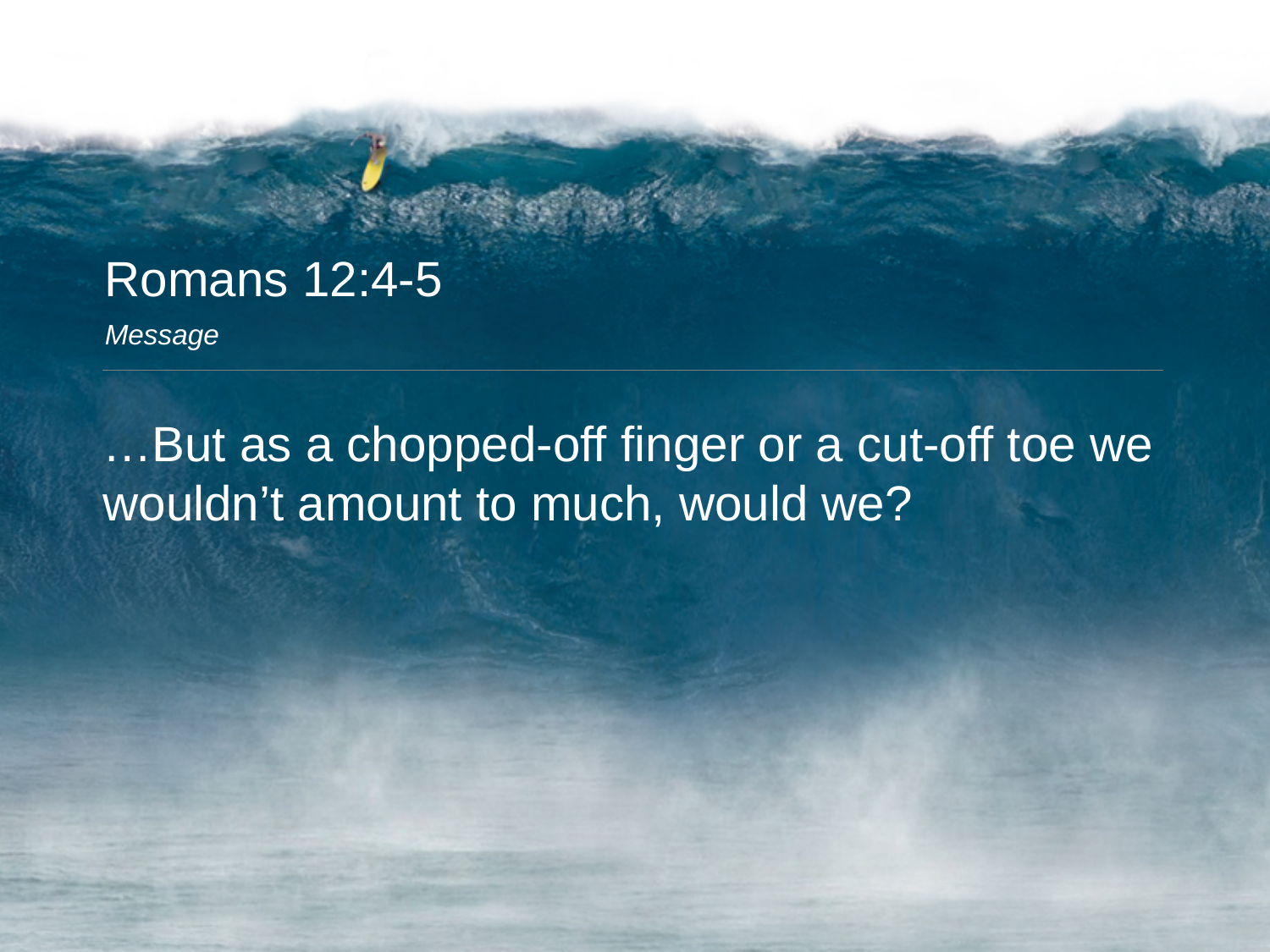

Romans 12:4-5
Message

…But as a chopped-off finger or a cut-off toe we wouldn’t amount to much, would we?